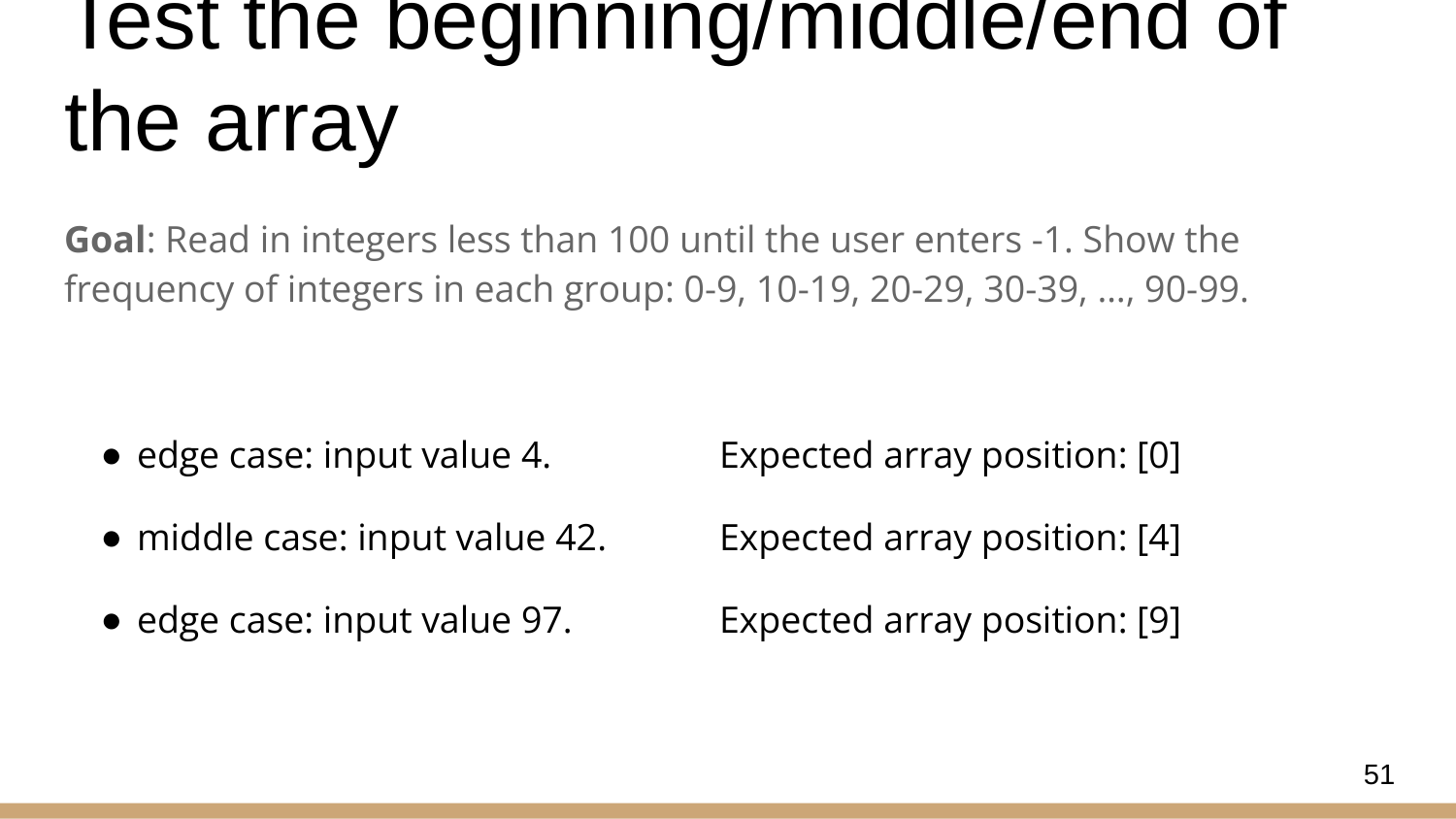

# Test the beginning/middle/end of the array
Goal: Read in integers less than 100 until the user enters -1. Show the frequency of integers in each group: 0-9, 10-19, 20-29, 30-39, …, 90-99.

edge case: input value 4.		Expected array position: [0]
middle case: input value 42.	Expected array position: [4]
edge case: input value 97.		Expected array position: [9]
51